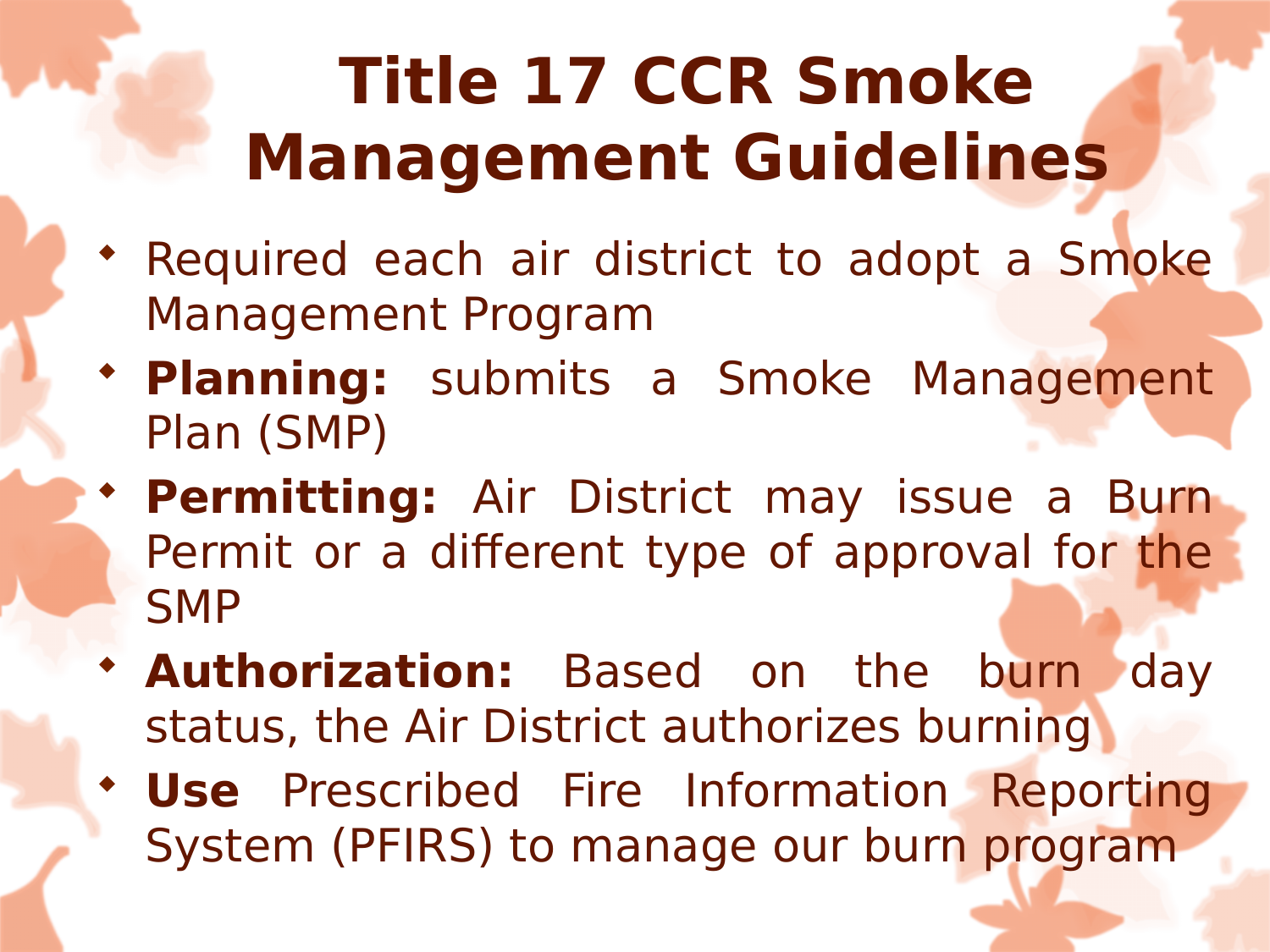

# Title 17 CCR Smoke Management Guidelines
Required each air district to adopt a Smoke Management Program
Planning: submits a Smoke Management Plan (SMP)
Permitting: Air District may issue a Burn Permit or a different type of approval for the SMP
Authorization: Based on the burn day status, the Air District authorizes burning
Use Prescribed Fire Information Reporting System (PFIRS) to manage our burn program